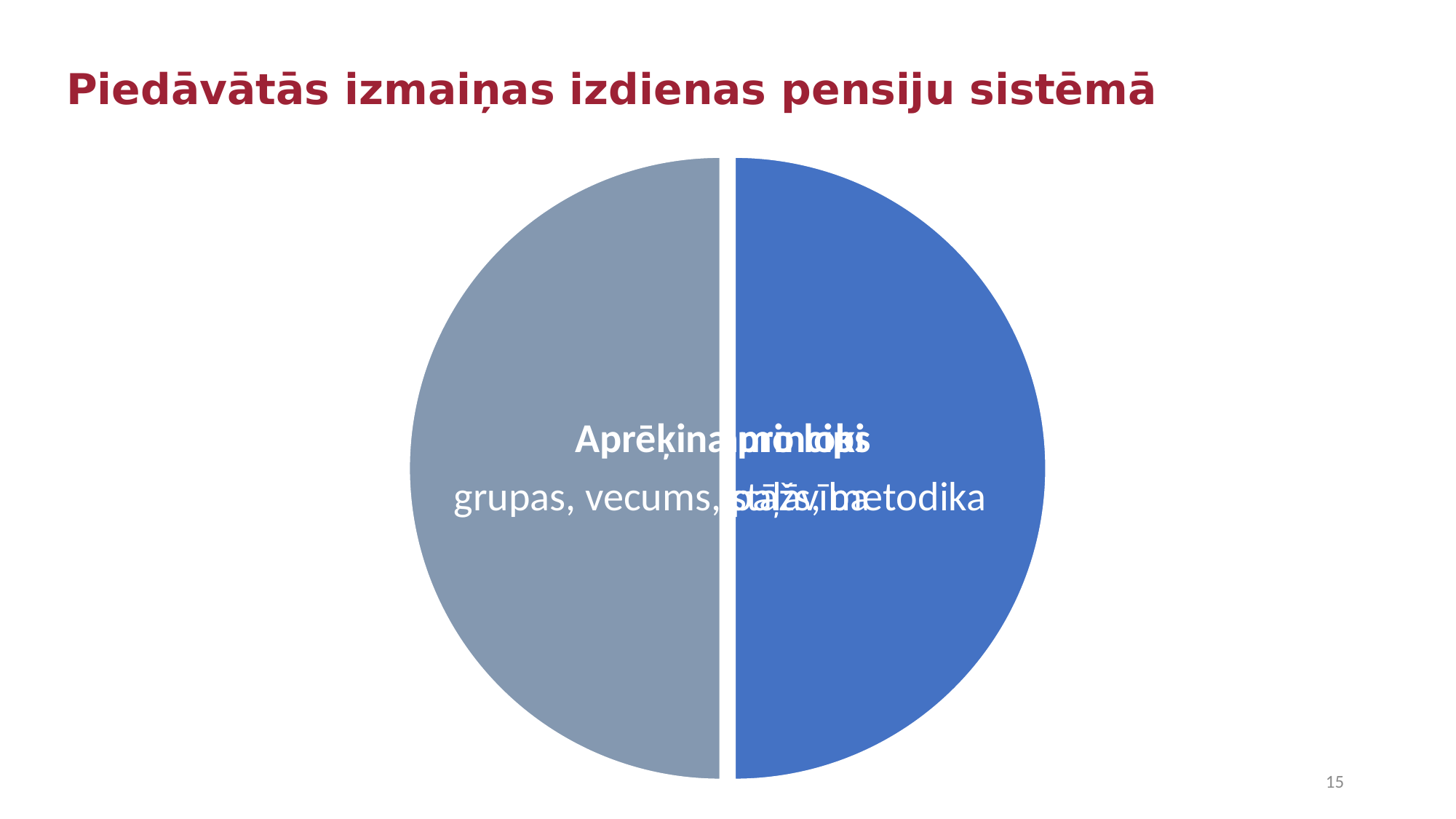

Piedāvātās izmaiņas izdienas pensiju sistēmā
Attiecināmo loks
tiesiskā paļāvība
Aprēķina principi
 grupas, vecums, stāžs, metodika
15